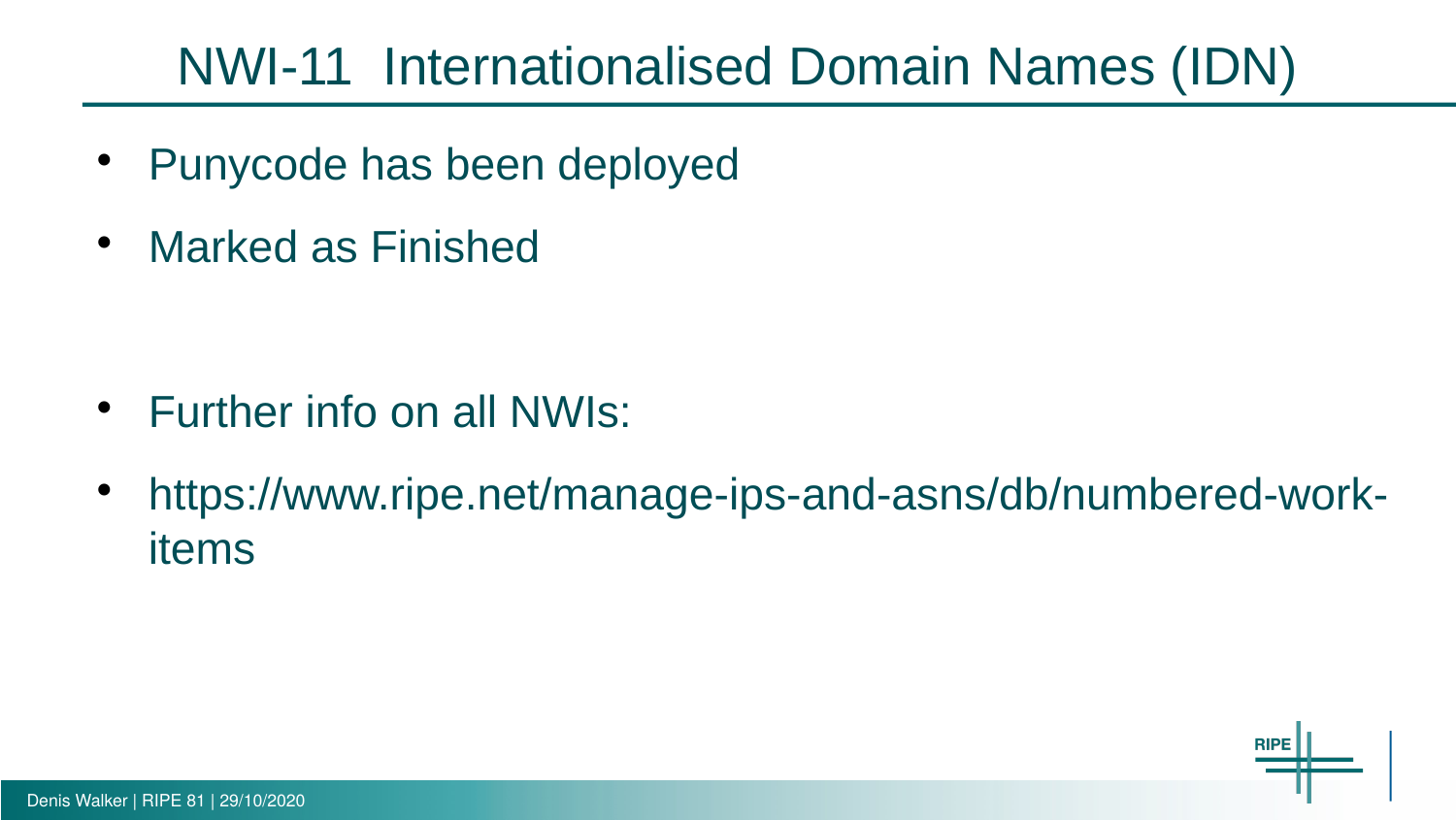

NWI-11  Internationalised Domain Names (IDN)
Punycode has been deployed
Marked as Finished

Further info on all NWIs:
https://www.ripe.net/manage-ips-and-asns/db/numbered-work-items